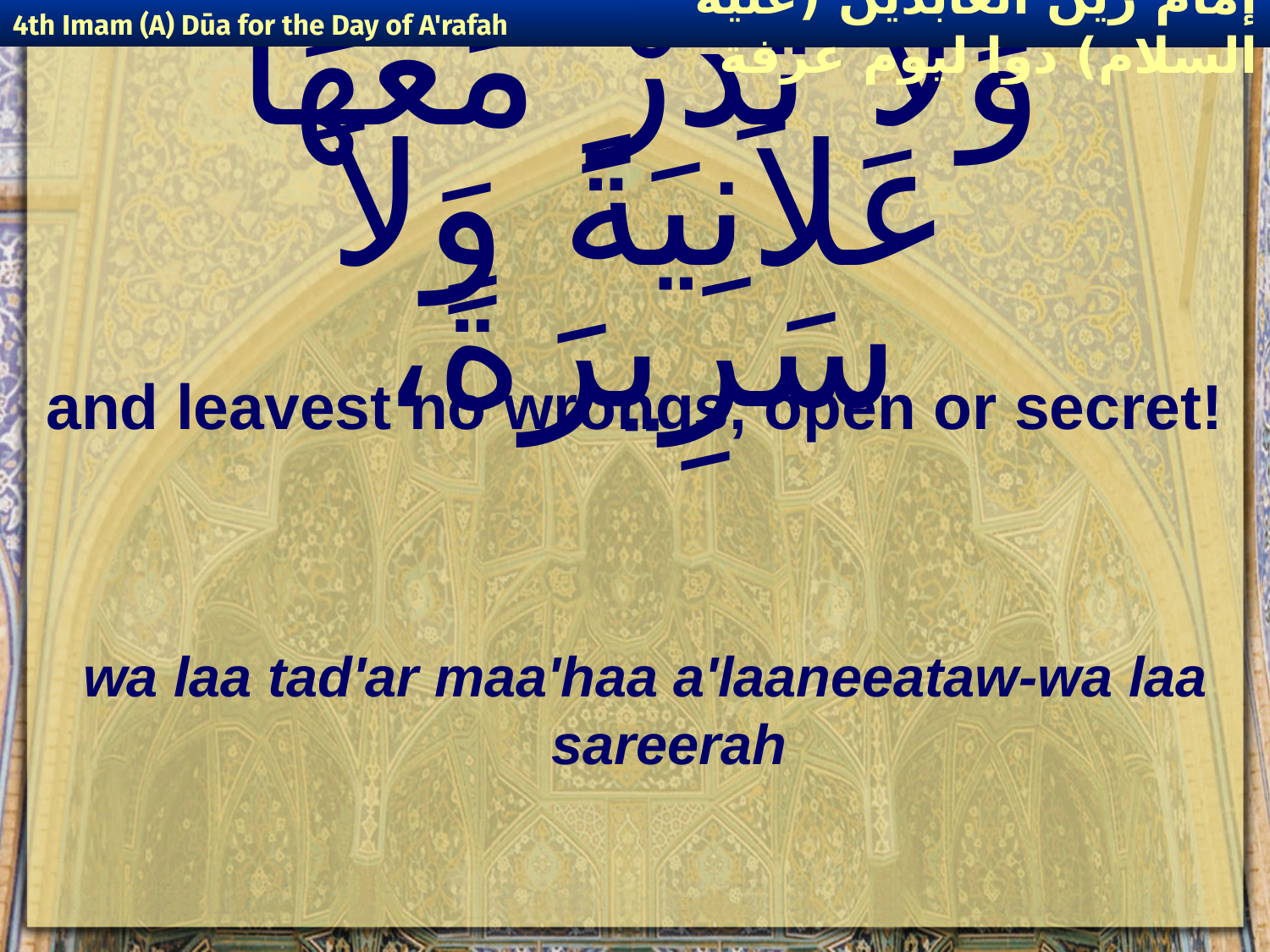

4th Imam (A) Dūa for the Day of A'rafah
إمام زين العابدين (عليه السلام) دوا ليوم عرفة
# وَلاَ تَذَرْ مَعَهَا عَلاَنِيَةً وَلاَ سَرِيرَةً،
and leavest no wrongs, open or secret!
wa laa tad'ar maa'haa a'laaneeataw-wa laa sareerah